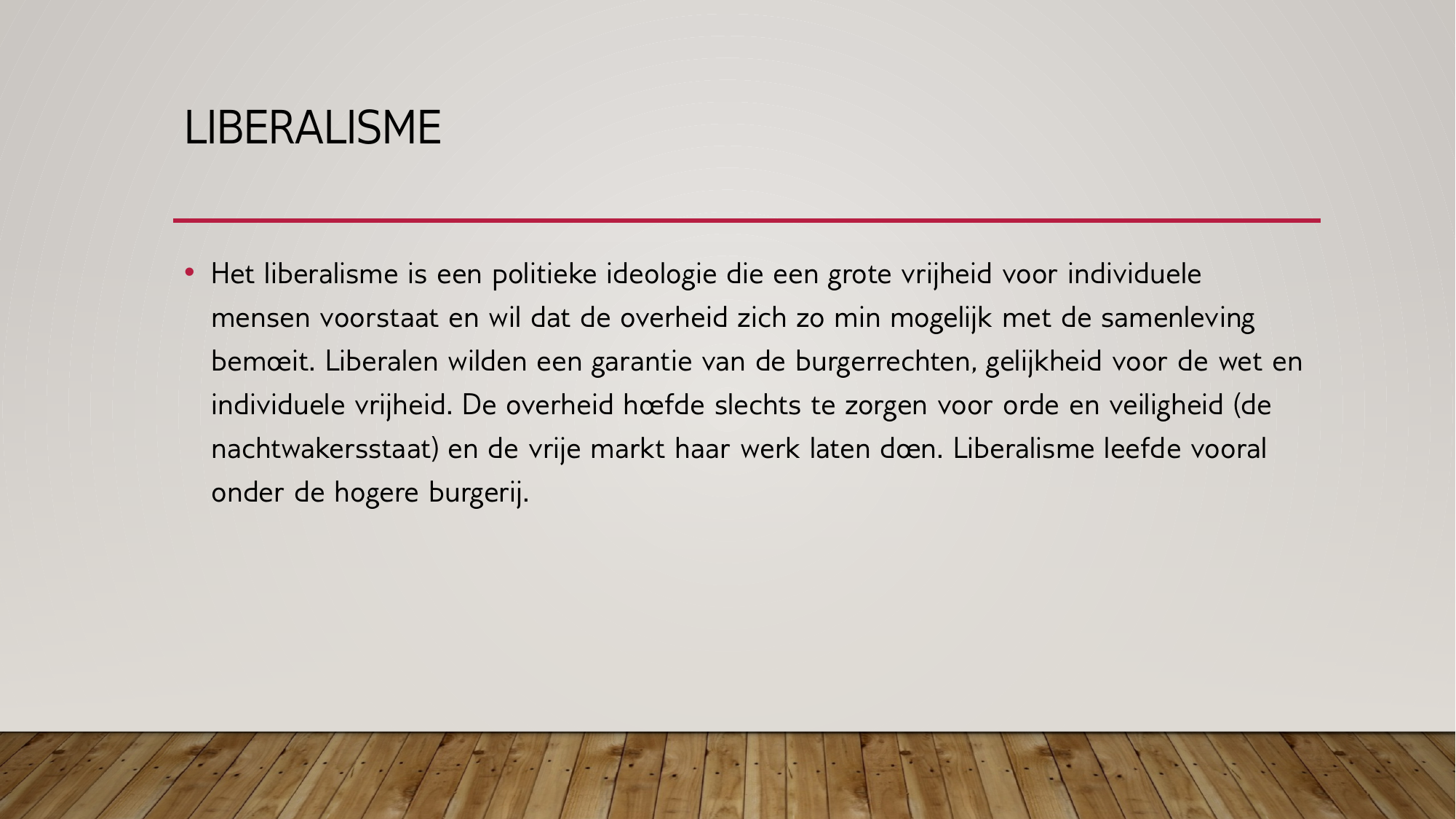

# Liberalisme
Het liberalisme is een politieke ideologie die een grote vrijheid voor individuele mensen voorstaat en wil dat de overheid zich zo min mogelijk met de samenleving bemoeit. Liberalen wilden een garantie van de burgerrechten, gelijkheid voor de wet en individuele vrijheid. De overheid hoefde slechts te zorgen voor orde en veiligheid (de nachtwakersstaat) en de vrije markt haar werk laten doen. Liberalisme leefde vooral onder de hogere burgerij.